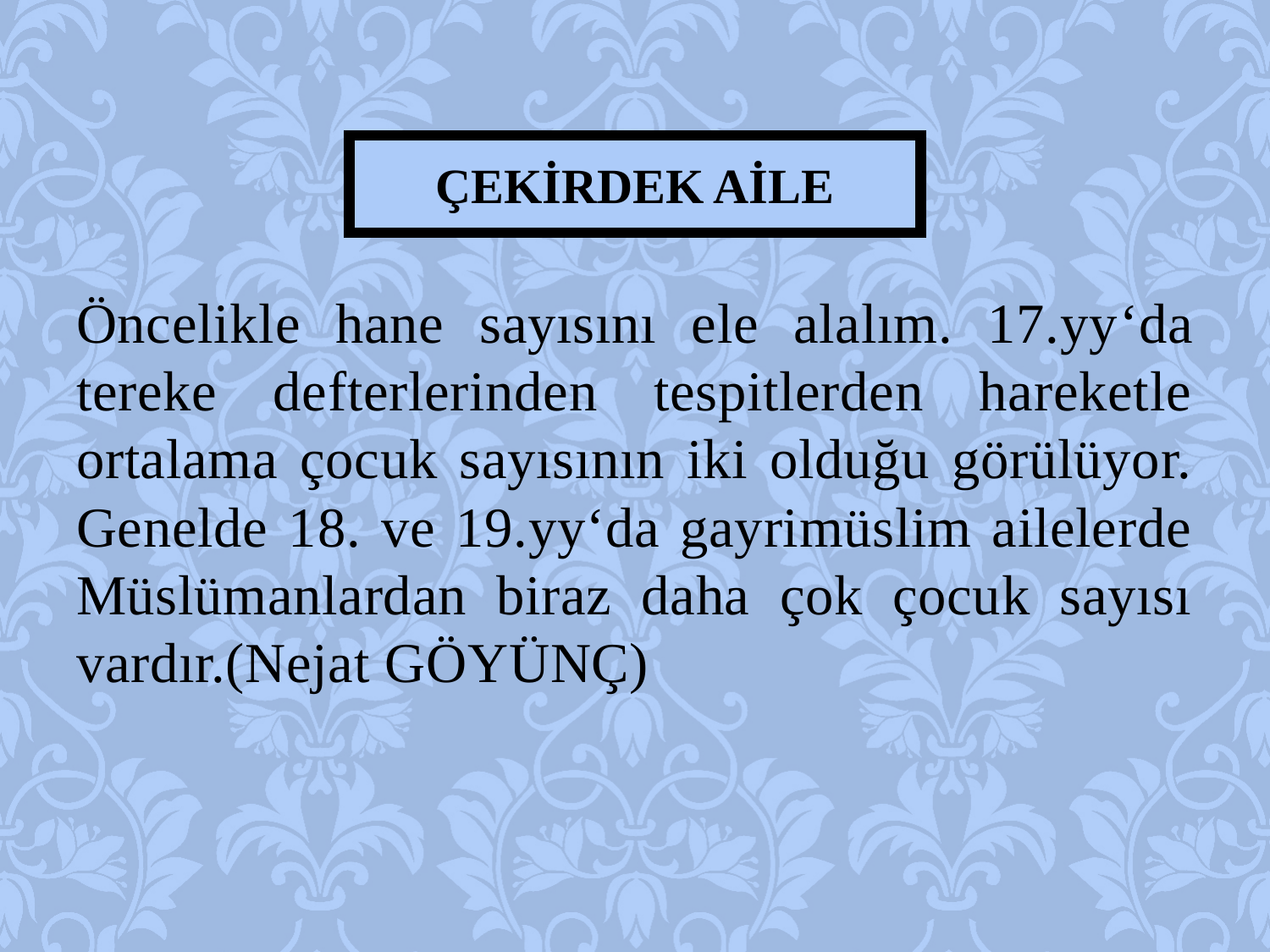

# ÇEKİRDEK AİLE
Öncelikle hane sayısını ele alalım. 17.yy‘da tereke defterlerinden tespitlerden hareketle ortalama çocuk sayısının iki olduğu görülüyor. Genelde 18. ve 19.yy‘da gayrimüslim ailelerde Müslümanlardan biraz daha çok çocuk sayısı vardır.(Nejat GÖYÜNÇ)